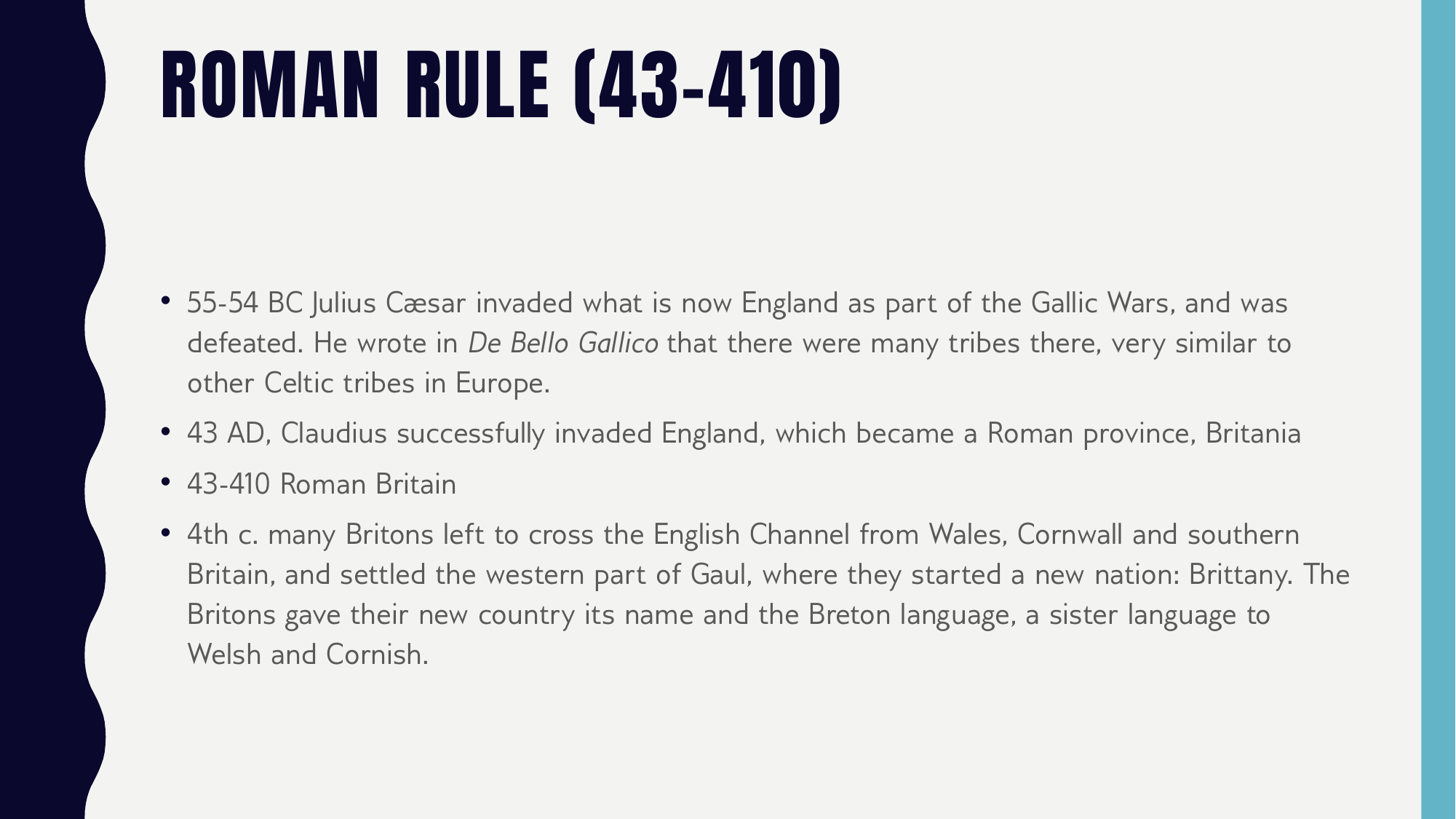

# Roman rule (43-410)
55-54 BC Julius Caesar invaded what is now England as part of the Gallic Wars, and was defeated. He wrote in De Bello Gallico that there were many tribes there, very similar to other Celtic tribes in Europe.
43 AD, Claudius successfully invaded England, which became a Roman province, Britania
43-410 Roman Britain
4th c. many Britons left to cross the English Channel from Wales, Cornwall and southern Britain, and settled the western part of Gaul, where they started a new nation: Brittany. The Britons gave their new country its name and the Breton language, a sister language to Welsh and Cornish.